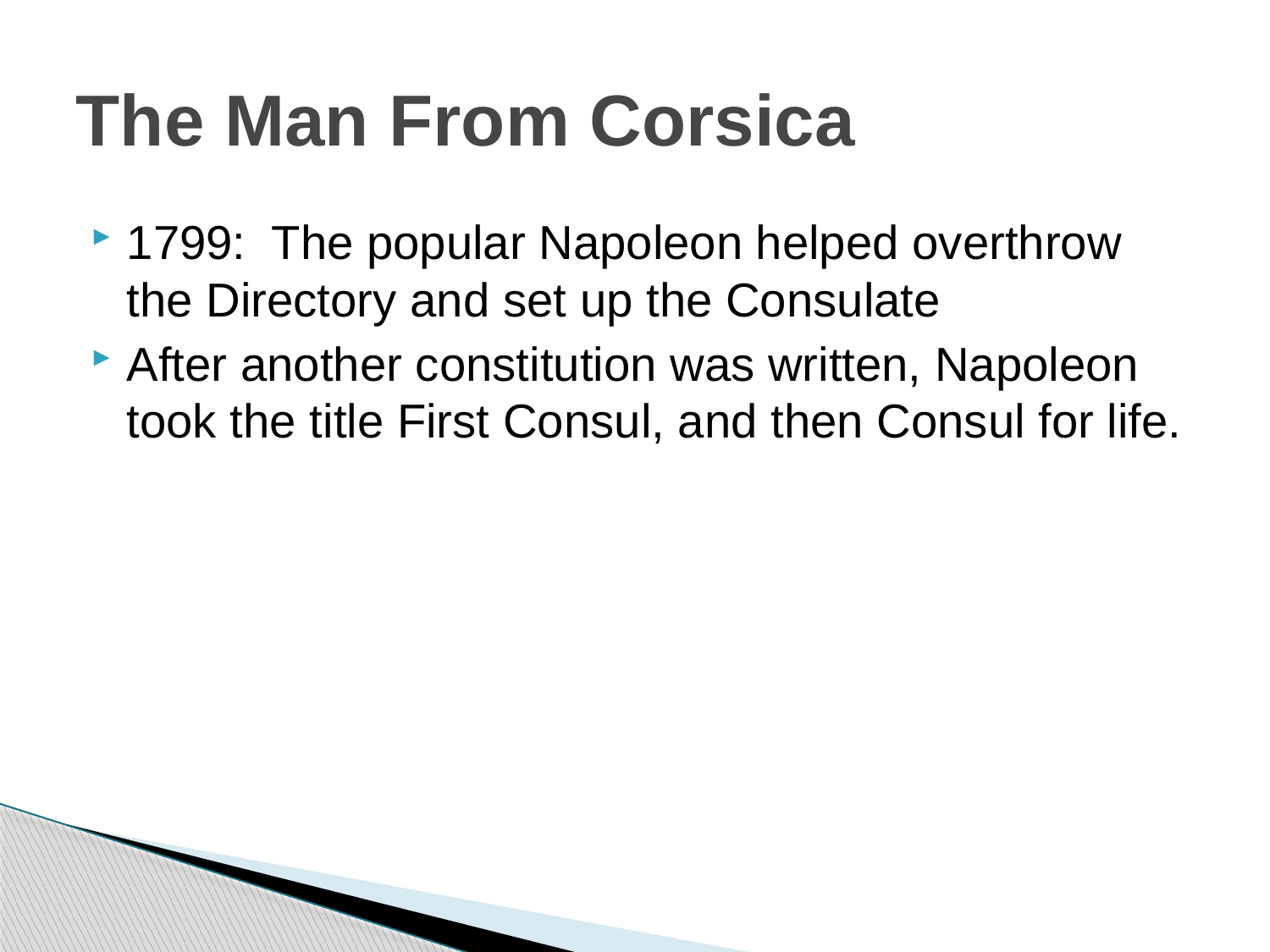

# The Man From Corsica
1799:  The popular Napoleon helped overthrow the Directory and set up the Consulate
After another constitution was written, Napoleon took the title First Consul, and then Consul for life.